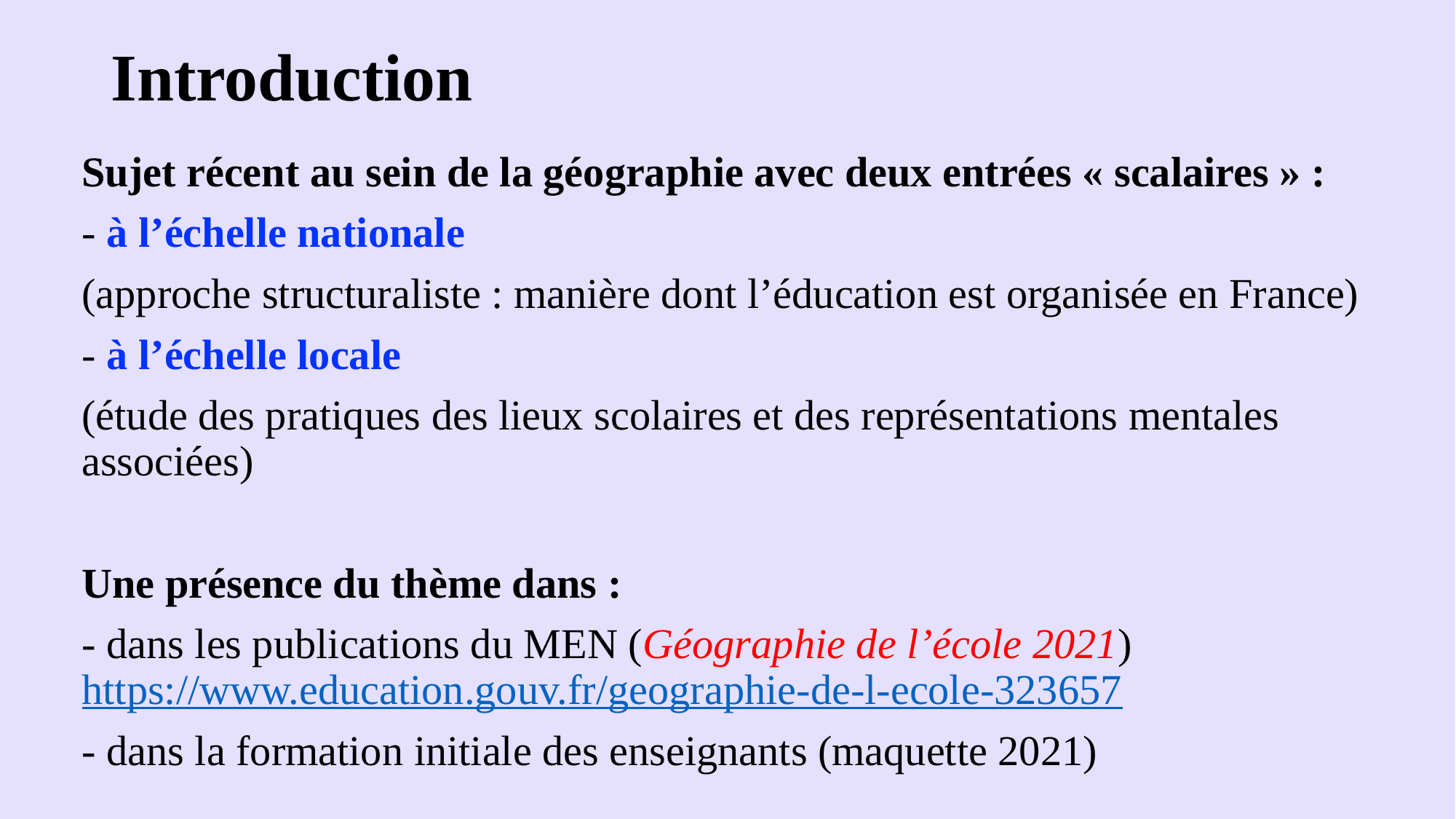

# Introduction
Sujet récent au sein de la géographie avec deux entrées « scalaires » :
- à l’échelle nationale
(approche structuraliste : manière dont l’éducation est organisée en France)
- à l’échelle locale
(étude des pratiques des lieux scolaires et des représentations mentales associées)

Une présence du thème dans :
- dans les publications du MEN (Géographie de l’école 2021) https://www.education.gouv.fr/geographie-de-l-ecole-323657
- dans la formation initiale des enseignants (maquette 2021)